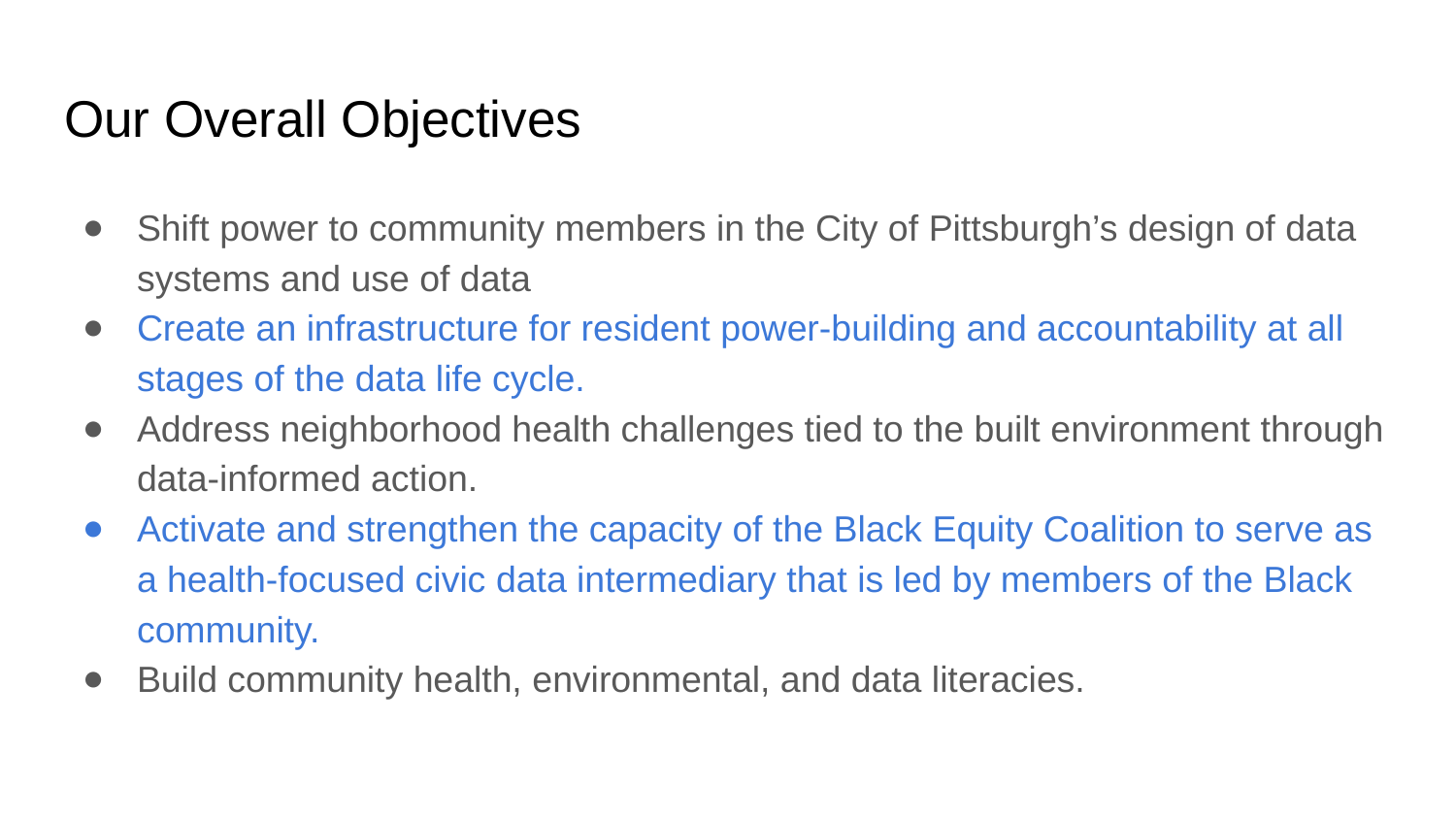

# Our Overall Objectives
Shift power to community members in the City of Pittsburgh’s design of data systems and use of data
Create an infrastructure for resident power-building and accountability at all stages of the data life cycle.
Address neighborhood health challenges tied to the built environment through data-informed action.
Activate and strengthen the capacity of the Black Equity Coalition to serve as a health-focused civic data intermediary that is led by members of the Black community.
Build community health, environmental, and data literacies.